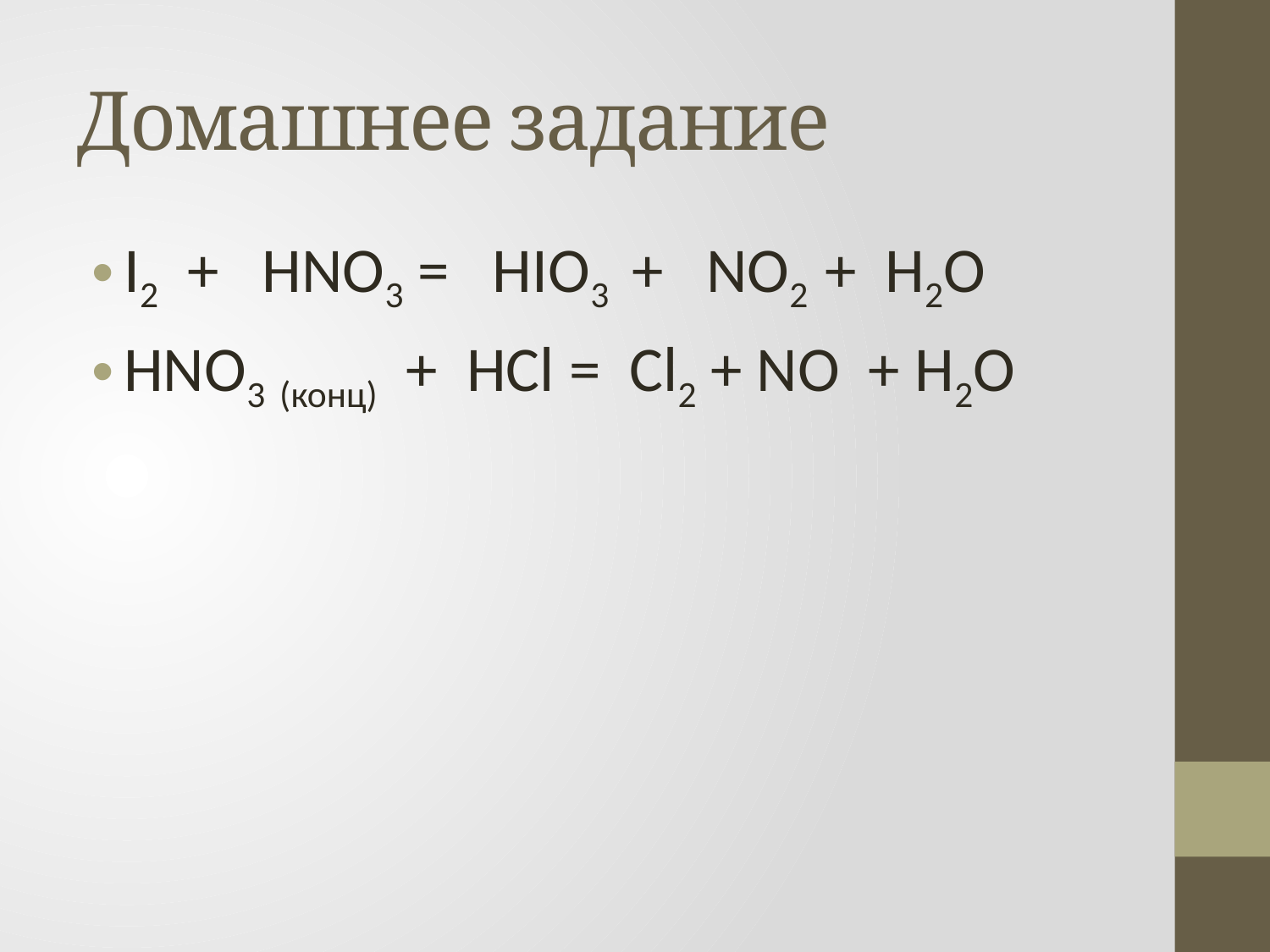

# Домашнее задание
I2  +   HNO3 =   HIO3  +   NO2  +  H2O
HNO3 (конц)  +  HCl =  Cl2 + NO  + H2O